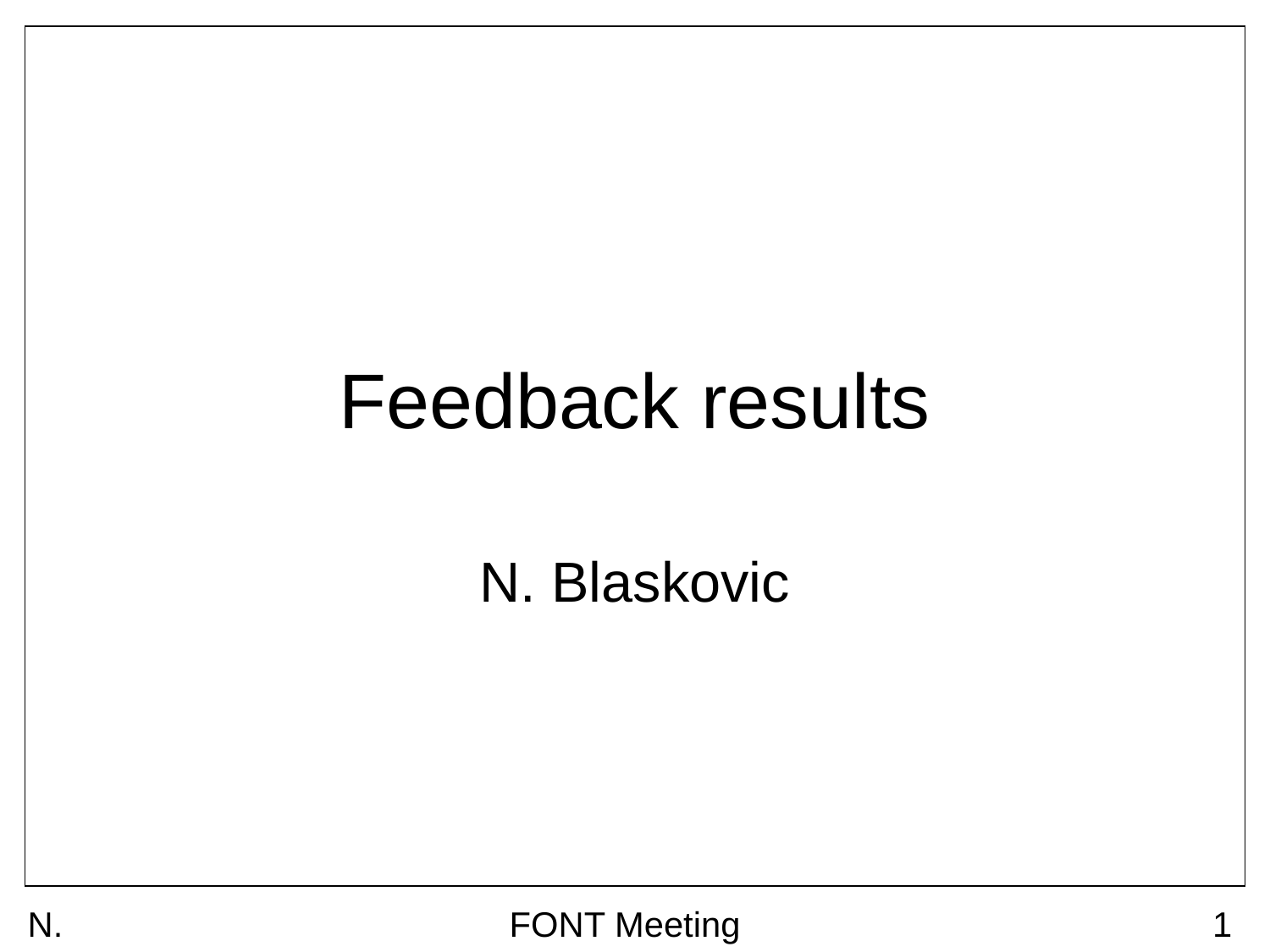

# Feedback results
N. Blaskovic
N. Blaskovic
FONT Meeting
1